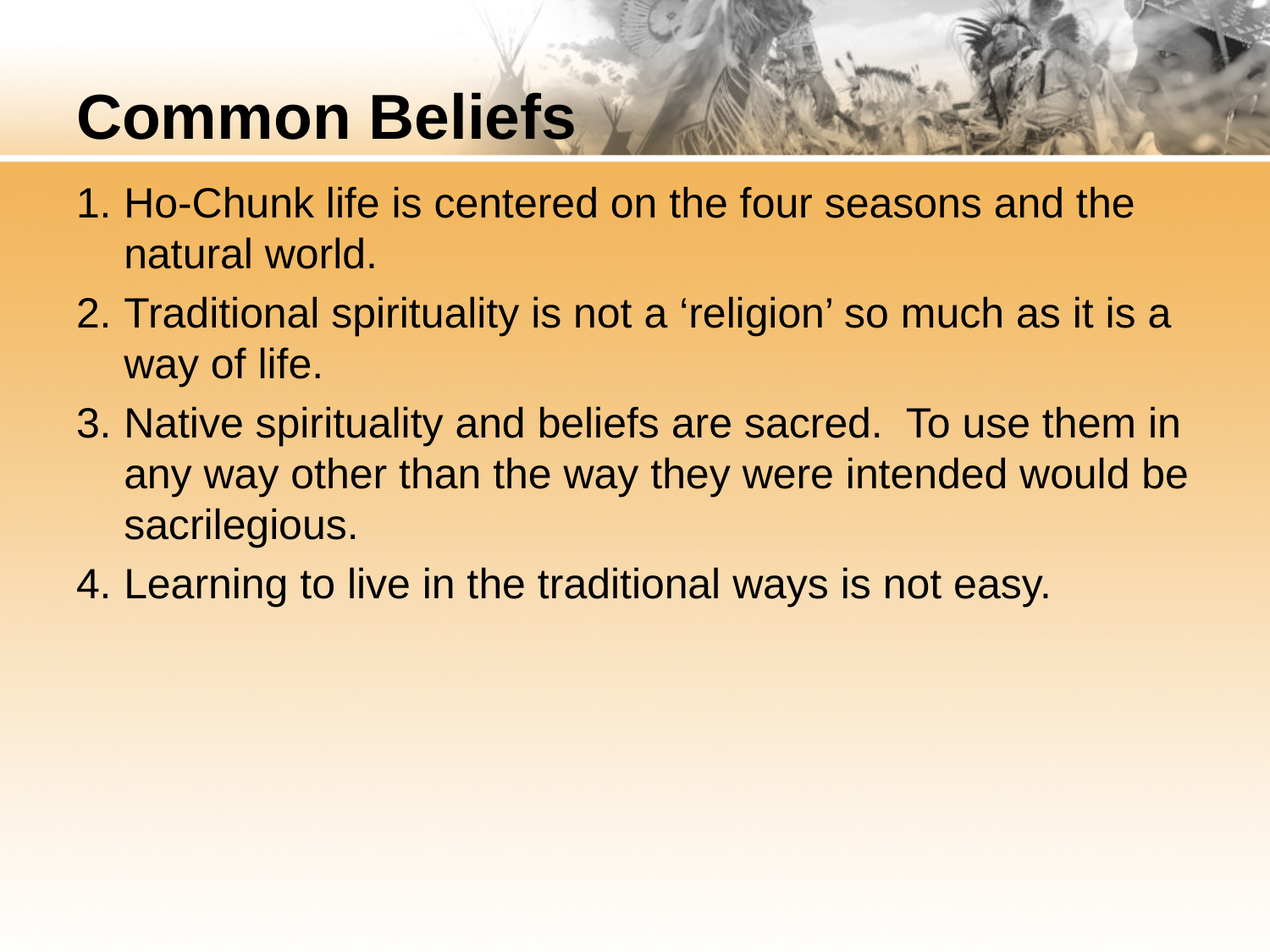

# Common Beliefs
Ho-Chunk life is centered on the four seasons and the natural world.
Traditional spirituality is not a ‘religion’ so much as it is a way of life.
Native spirituality and beliefs are sacred.  To use them in any way other than the way they were intended would be sacrilegious.
Learning to live in the traditional ways is not easy.